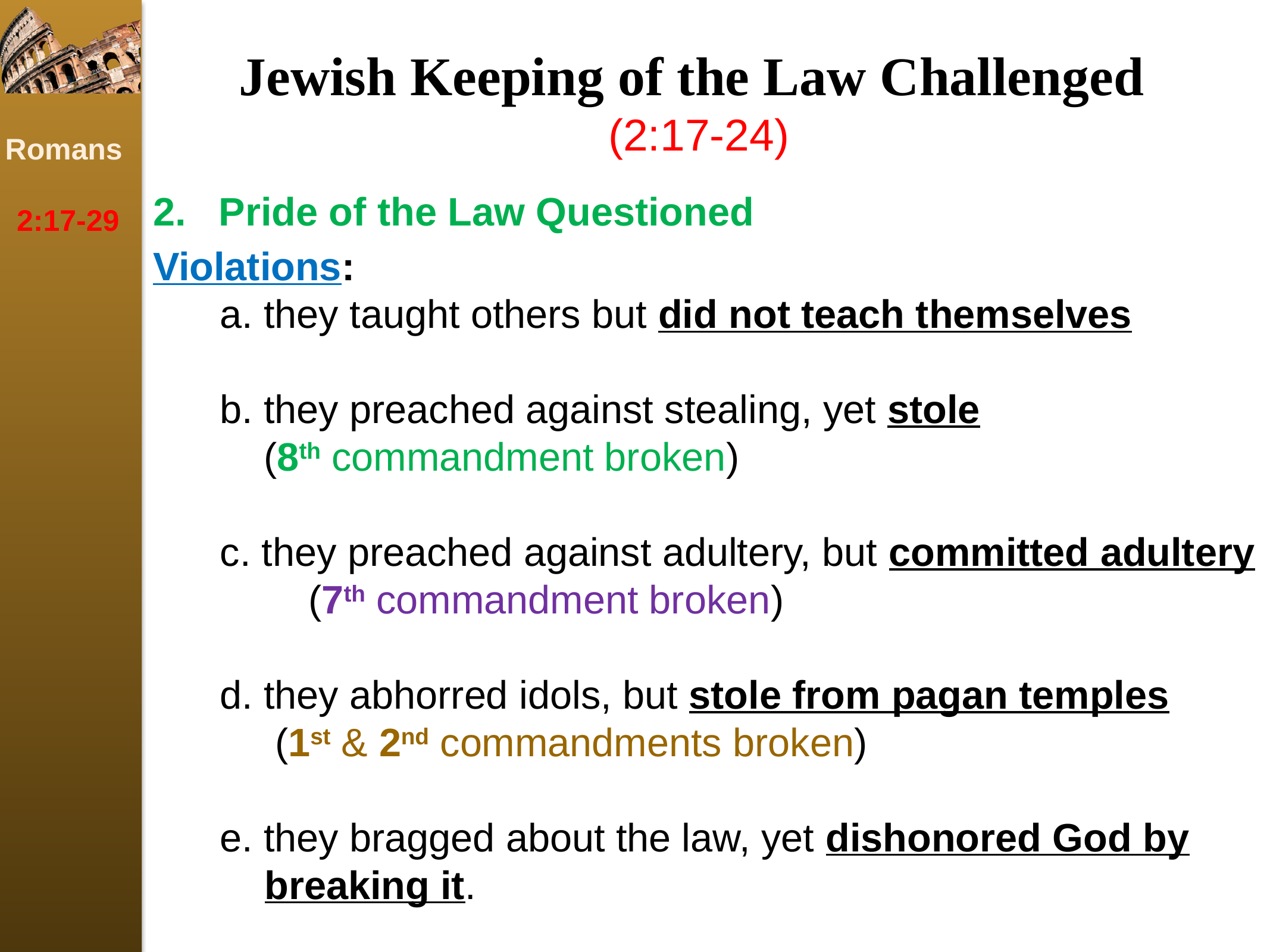

Jewish Keeping of the Law Challenged
(2:17-24)
Romans
2:17-29
2.   Pride of the Law Questioned
Violations:
a. they taught others but did not teach themselves

b. they preached against stealing, yet stole
    (8th commandment broken)

c. they preached against adultery, but committed adultery     (7th commandment broken)

d. they abhorred idols, but stole from pagan temples
     (1st & 2nd commandments broken)

e. they bragged about the law, yet dishonored God by breaking it.